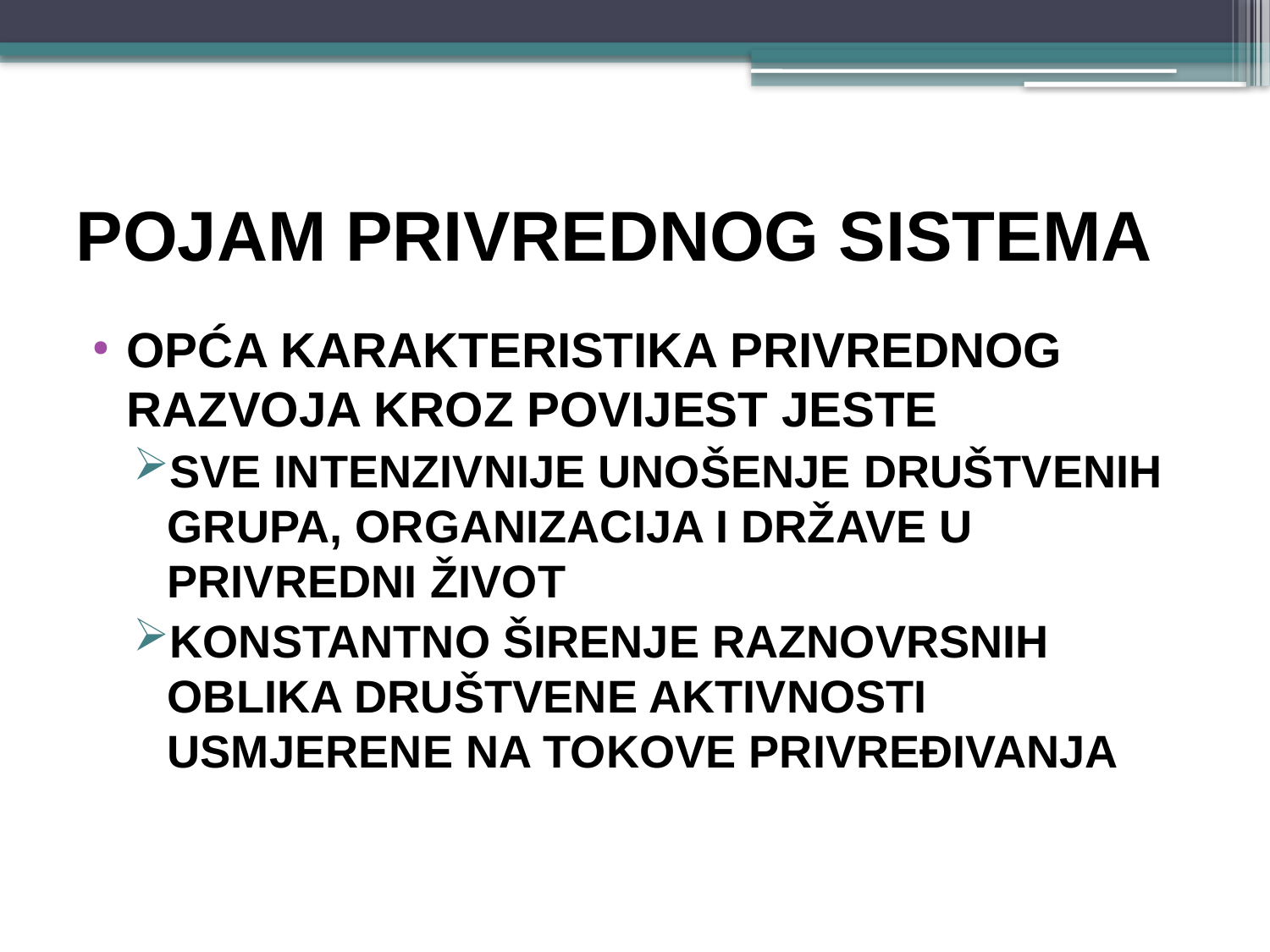

# POJAM PRIVREDNOG SISTEMA
OPĆA KARAKTERISTIKA PRIVREDNOG RAZVOJA kroz povijest jeste
sve intenzivnije unošenje društvenih grupa, organizacija i države u privredni ŽIVOT
KONSTANTNO ŠIRENJE RAZNOVRSNIH OBLIKA DRUŠTVENE AKTIVNOSTI USMJERENE NA TOKOVE PRIVREĐIVANJA